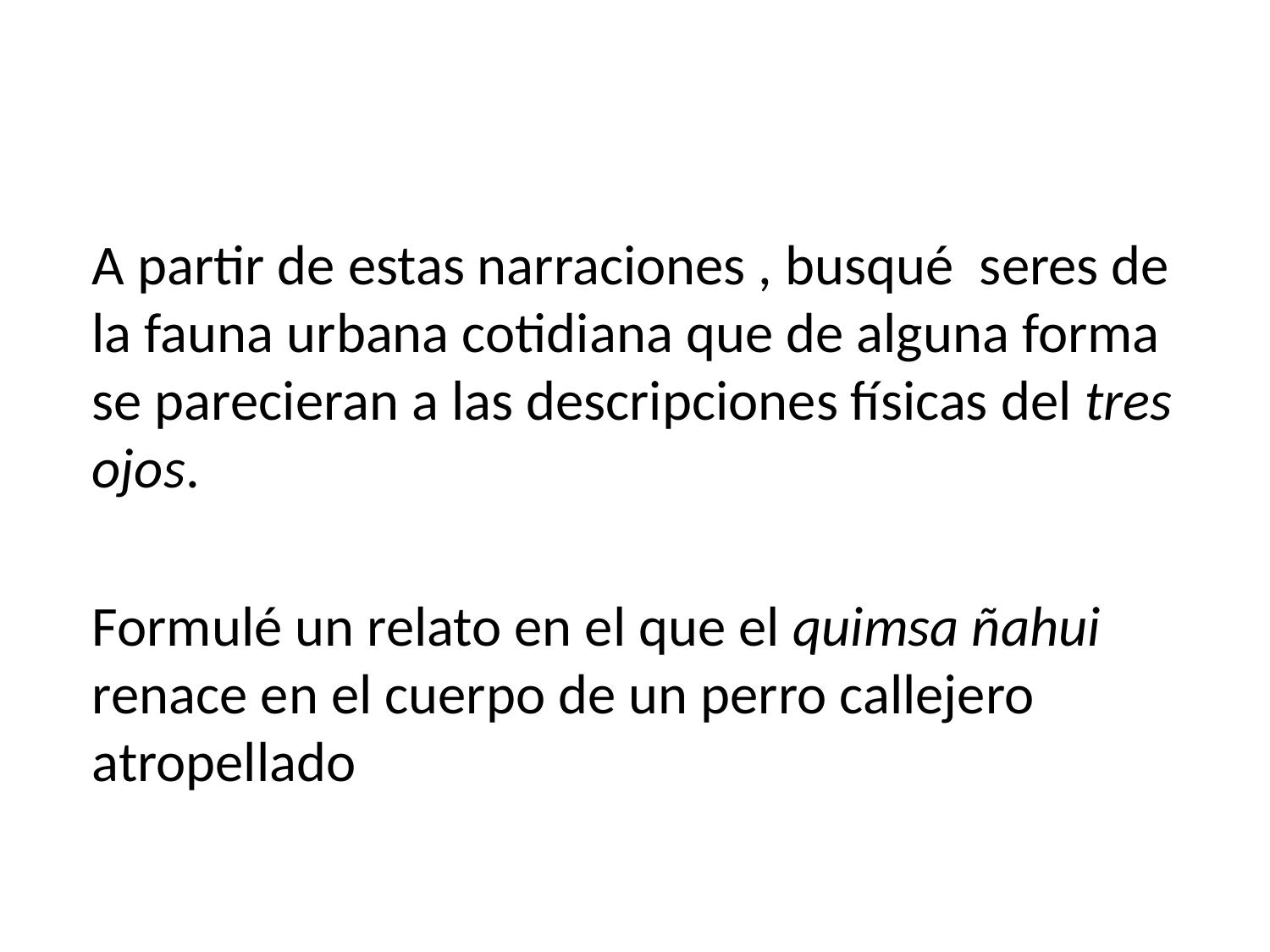

#
A partir de estas narraciones , busqué  seres de la fauna urbana cotidiana que de alguna forma se parecieran a las descripciones físicas del tres ojos.

Formulé un relato en el que el quimsa ñahui renace en el cuerpo de un perro callejero atropellado